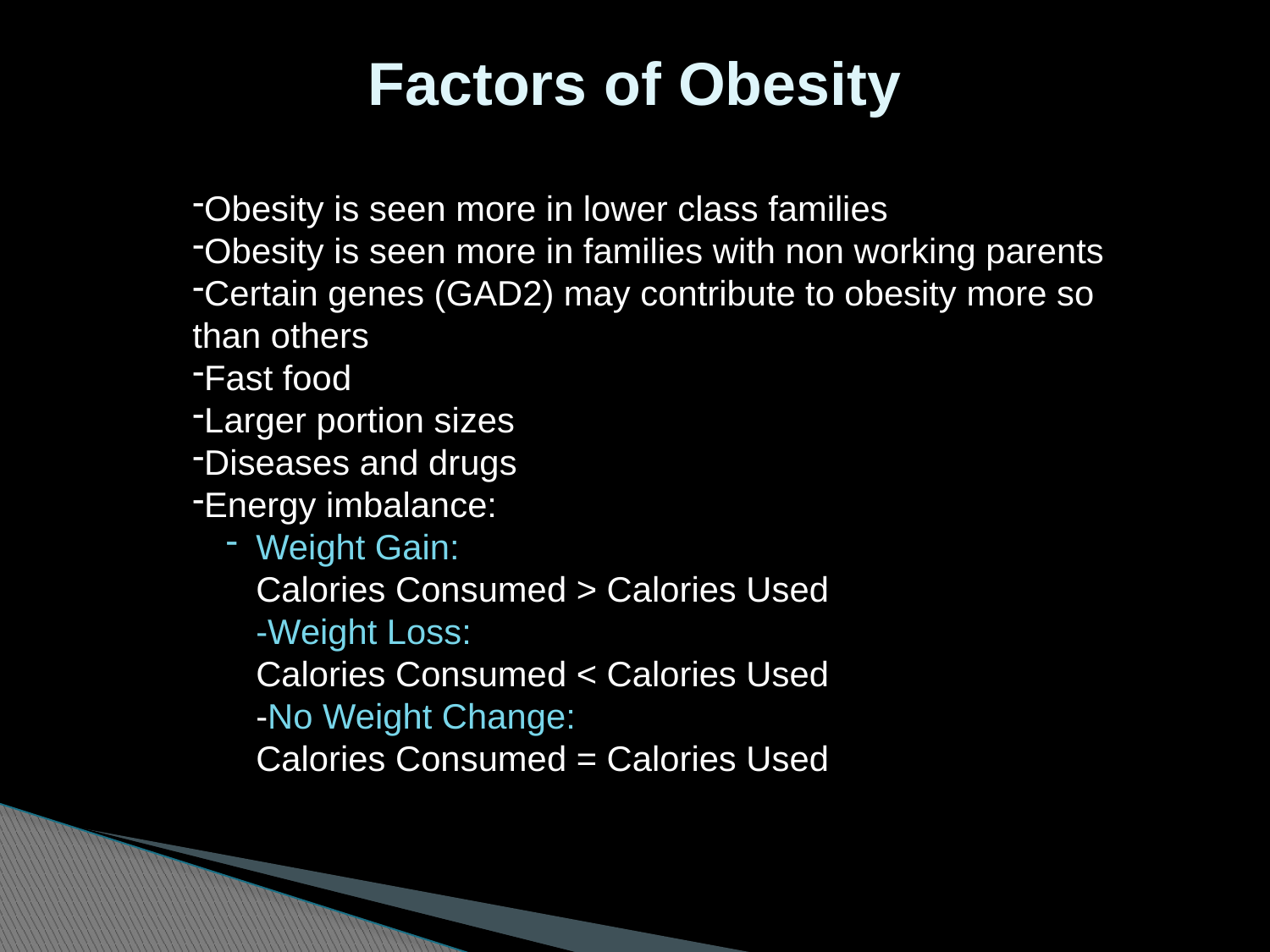

# Factors of Obesity
Obesity is seen more in lower class families
Obesity is seen more in families with non working parents
Certain genes (GAD2) may contribute to obesity more so than others
Fast food
Larger portion sizes
Diseases and drugs
Energy imbalance:
Weight Gain:
Calories Consumed > Calories Used
-Weight Loss:
Calories Consumed < Calories Used
-No Weight Change:
Calories Consumed = Calories Used